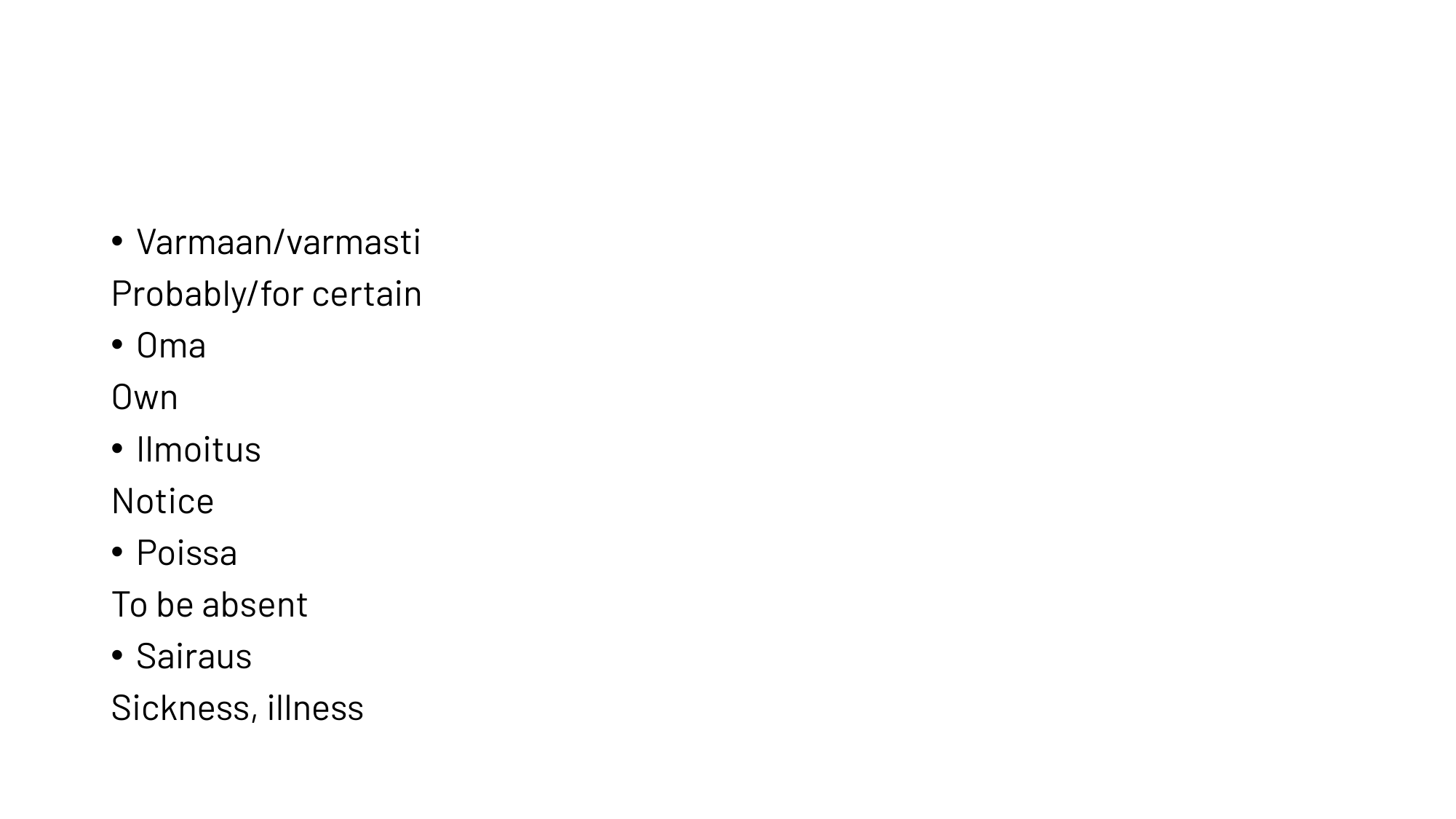

#
Varmaan/varmasti
Probably/for certain
Oma
Own
Ilmoitus
Notice
Poissa
To be absent
Sairaus
Sickness, illness